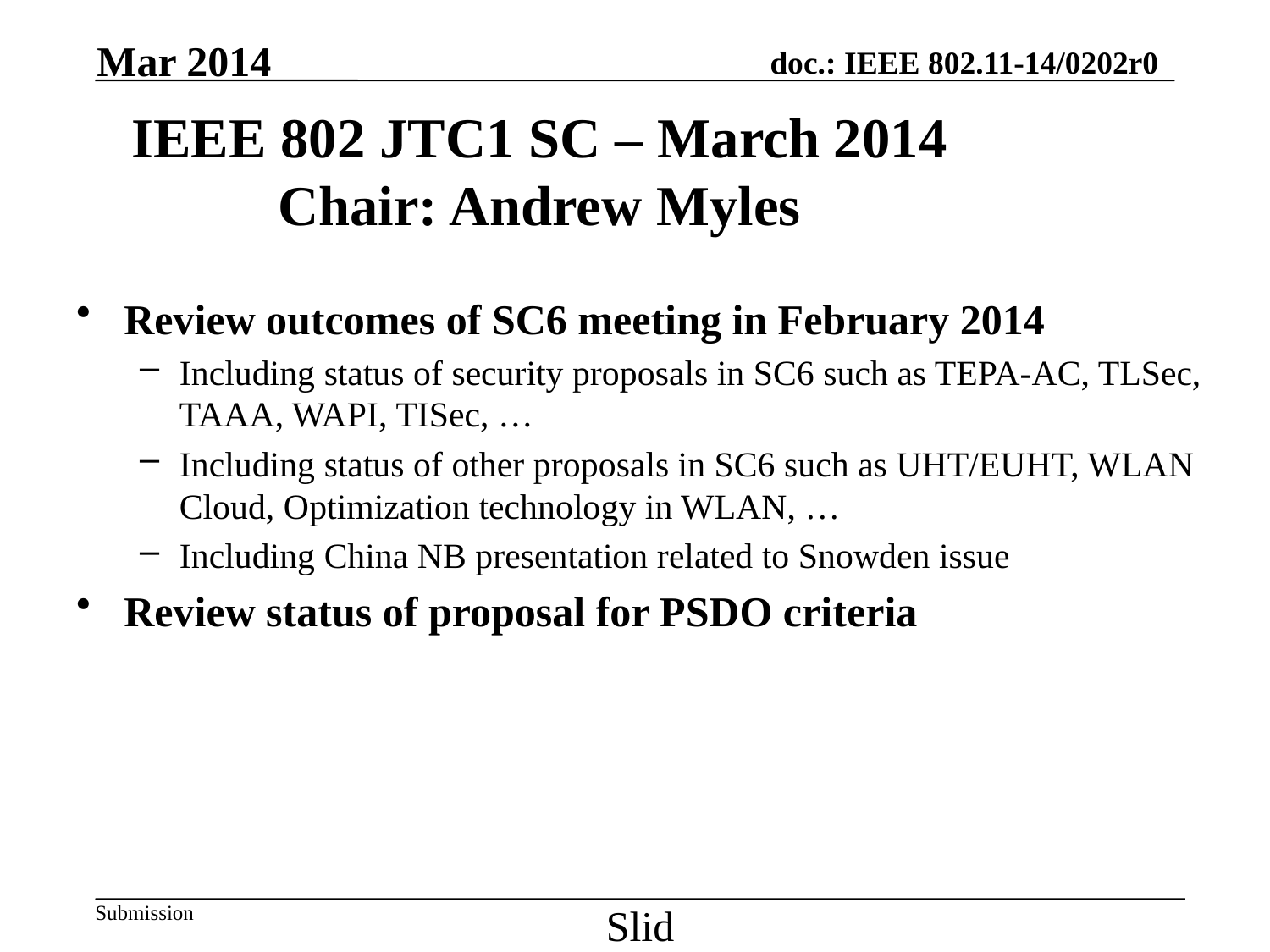

Mar 2014
IEEE 802 JTC1 SC – March 2014
Chair: Andrew Myles
Review outcomes of SC6 meeting in February 2014
Including status of security proposals in SC6 such as TEPA-AC, TLSec, TAAA, WAPI, TISec, …
Including status of other proposals in SC6 such as UHT/EUHT, WLAN Cloud, Optimization technology in WLAN, …
Including China NB presentation related to Snowden issue
Review status of proposal for PSDO criteria

Slide 20